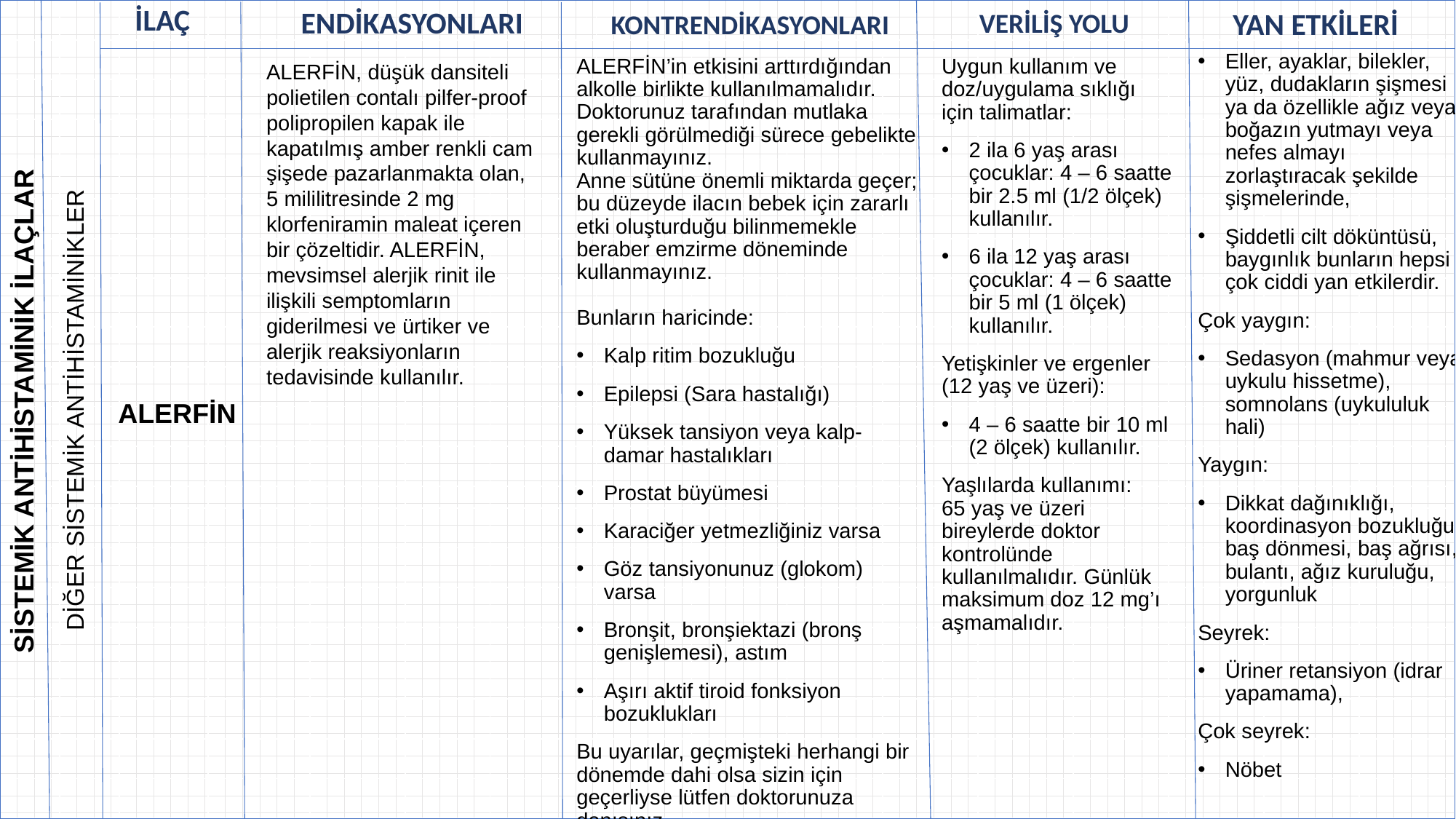

|  |  |  |  |  |  |  |  |  |  |  |  |  |  |  |  |
| --- | --- | --- | --- | --- | --- | --- | --- | --- | --- | --- | --- | --- | --- | --- | --- |
|  |  |  |  |  |  |  |  |  |  |  |  |  |  |  |  |
|  |  |  |  |  |  |  |  |  |  |  |  |  |  |  |  |
|  |  |  |  |  |  |  |  |  |  |  |  |  |  |  |  |
|  |  |  |  |  |  |  |  |  |  |  |  |  |  |  |  |
|  |  |  |  |  |  |  |  |  |  |  |  |  |  |  |  |
|  |  |  |  |  |  |  |  |  |  |  |  |  |  |  |  |
|  |  |  |  |  |  |  |  |  |  |  |  |  |  |  |  |
|  |  |  |  |  |  |  |  |  |  |  |  |  |  |  |  |
|  |  |  |  |  |  |  |  |  |  |  |  |  |  |  |  |
|  |  |  |  |  |  |  |  |  |  |  |  |  |  |  |  |
|  |  |  |  |  |  |  |  |  |  |  |  |  |  |  |  |
|  |  |  |  |  |  |  |  |  |  |  |  |  |  |  |  |
|  |  |  |  |  |  |  |  |  |  |  |  |  |  |  |  |
|  |  |  |  |  |  |  |  |  |  |  |  |  |  |  |  |
|  |  |  |  |  |  |  |  |  |  |  |  |  |  |  |  |
|  |  |  |  |  |  |  |  |  |  |  |  |  |  |  |  |
|  |  |  |  |  |  |  |  |  |  |  |  |  |  |  |  |
|  |  |  |  |  |  |  |  |  |  |  |  |  |  |  |  |
|  |  |  |  |  |  |  |  |  |  |  |  |  |  |  |  |
VERİLİŞ YOLU
KONTRENDİKASYONLARI
ENDİKASYONLARI
YAN ETKİLERİ
İLAÇ
Eller, ayaklar, bilekler, yüz, dudakların şişmesi ya da özellikle ağız veya boğazın yutmayı veya nefes almayı zorlaştıracak şekilde şişmelerinde,
Şiddetli cilt döküntüsü, baygınlık bunların hepsi çok ciddi yan etkilerdir.
Çok yaygın:
Sedasyon (mahmur veya uykulu hissetme), somnolans (uykululuk hali)
Yaygın:
Dikkat dağınıklığı, koordinasyon bozukluğu, baş dönmesi, baş ağrısı, bulantı, ağız kuruluğu, yorgunluk
Seyrek:
Üriner retansiyon (idrar yapamama),
Çok seyrek:
Nöbet
ALERFİN’in etkisini arttırdığından alkolle birlikte kullanılmamalıdır.
Doktorunuz tarafından mutlaka gerekli görülmediği sürece gebelikte kullanmayınız.
Anne sütüne önemli miktarda geçer; bu düzeyde ilacın bebek için zararlı etki oluşturduğu bilinmemekle beraber emzirme döneminde kullanmayınız.
Bunların haricinde:
Kalp ritim bozukluğu
Epilepsi (Sara hastalığı)
Yüksek tansiyon veya kalp-damar hastalıkları
Prostat büyümesi
Karaciğer yetmezliğiniz varsa
Göz tansiyonunuz (glokom) varsa
Bronşit, bronşiektazi (bronş genişlemesi), astım
Aşırı aktif tiroid fonksiyon bozuklukları
Bu uyarılar, geçmişteki herhangi bir dönemde dahi olsa sizin için geçerliyse lütfen doktorunuza danışınız.
Uygun kullanım ve doz/uygulama sıklığı için talimatlar:
2 ila 6 yaş arası çocuklar: 4 – 6 saatte bir 2.5 ml (1/2 ölçek) kullanılır.
6 ila 12 yaş arası çocuklar: 4 – 6 saatte bir 5 ml (1 ölçek) kullanılır.
Yetişkinler ve ergenler (12 yaş ve üzeri):
4 – 6 saatte bir 10 ml (2 ölçek) kullanılır.
Yaşlılarda kullanımı:
65 yaş ve üzeri bireylerde doktor kontrolünde kullanılmalıdır. Günlük maksimum doz 12 mg’ı aşmamalıdır.
ALERFİN, düşük dansiteli polietilen contalı pilfer-proof polipropilen kapak ile kapatılmış amber renkli cam şişede pazarlanmakta olan, 5 mililitresinde 2 mg klorfeniramin maleat içeren bir çözeltidir. ALERFİN, mevsimsel alerjik rinit ile ilişkili semptomların giderilmesi ve ürtiker ve alerjik reaksiyonların tedavisinde kullanılır.
DİĞER SİSTEMİK ANTİHİSTAMİNİKLER
SİSTEMİK ANTİHİSTAMİNİK İLAÇLAR
ALERFİN